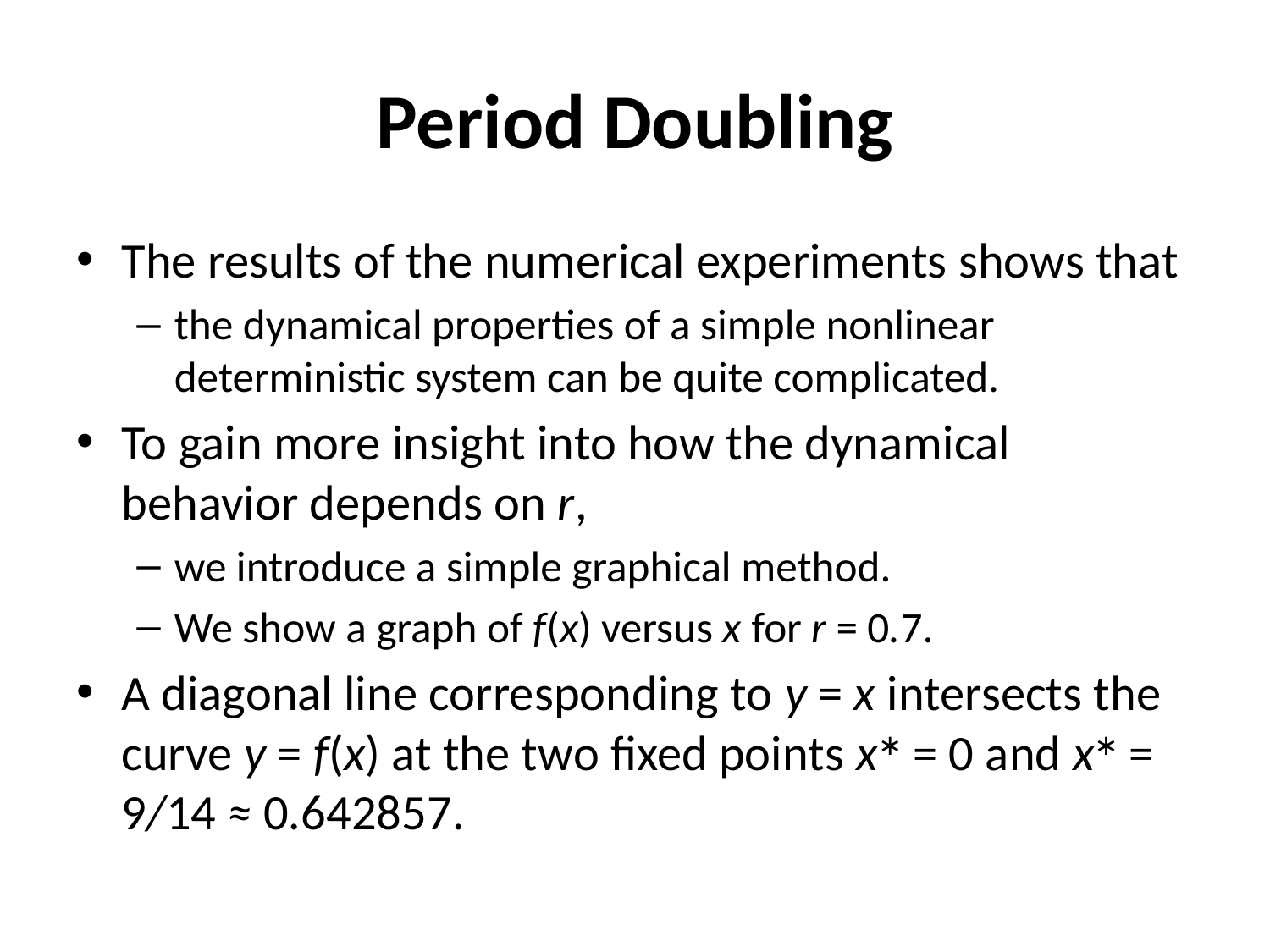

# Period Doubling
The results of the numerical experiments shows that
the dynamical properties of a simple nonlinear deterministic system can be quite complicated.
To gain more insight into how the dynamical behavior depends on r,
we introduce a simple graphical method.
We show a graph of f(x) versus x for r = 0.7.
A diagonal line corresponding to y = x intersects the curve y = f(x) at the two fixed points x∗ = 0 and x∗ = 9/14 ≈ 0.642857.